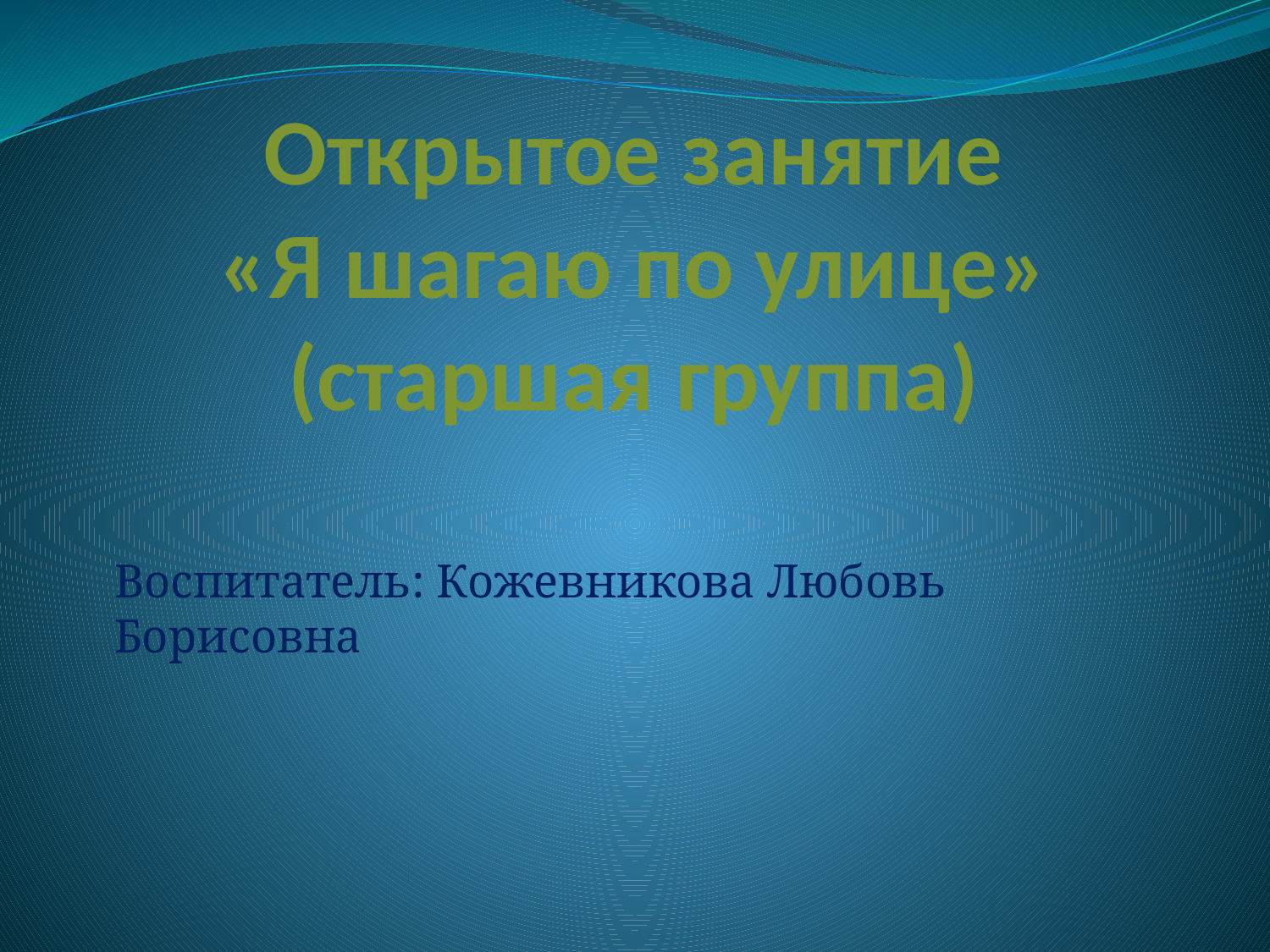

# Открытое занятие «Я шагаю по улице» (старшая группа)
Воспитатель: Кожевникова Любовь Борисовна